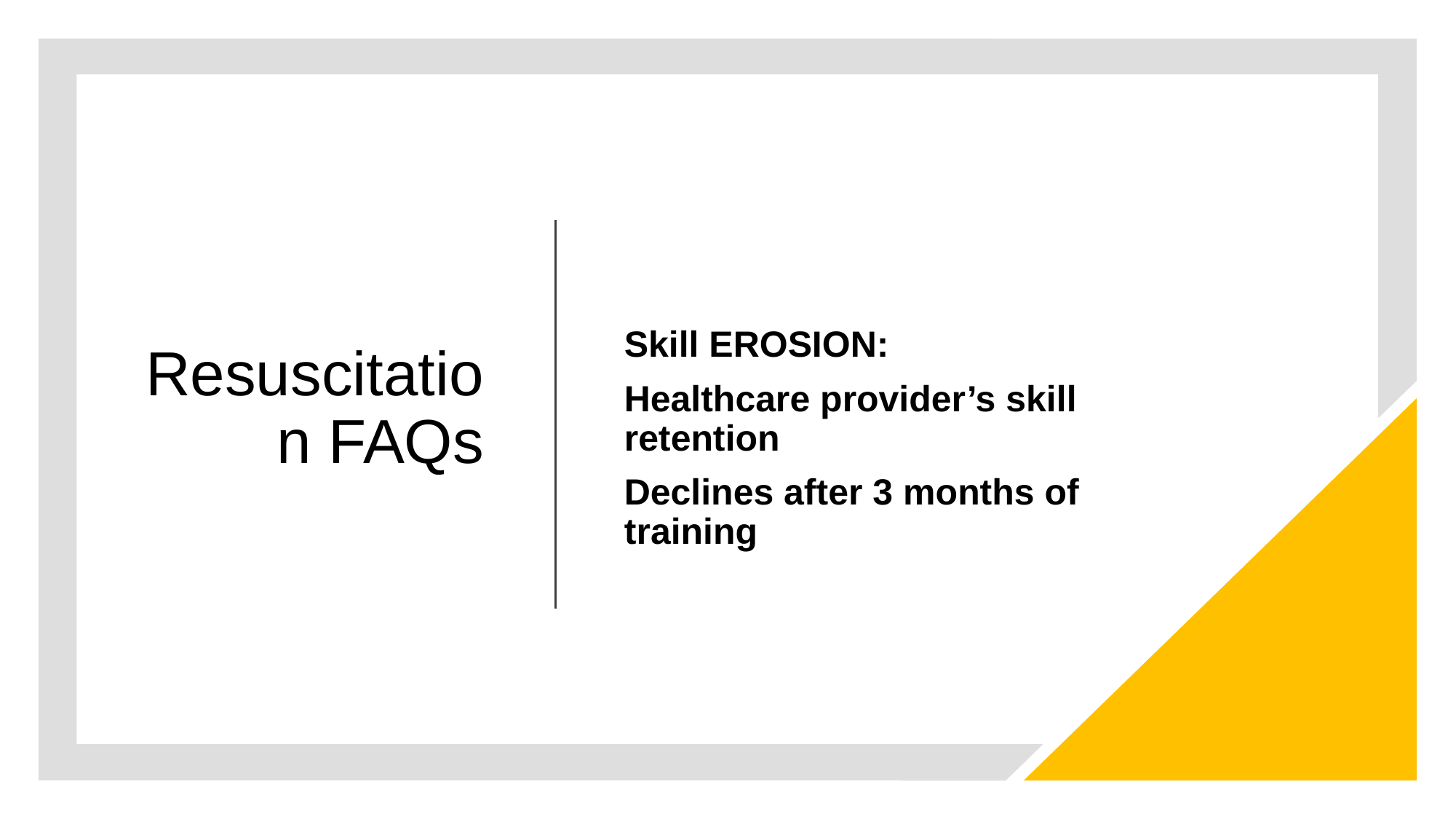

# Resuscitation FAQs

Skill EROSION:
Healthcare provider’s skill retention
Declines after 3 months of training